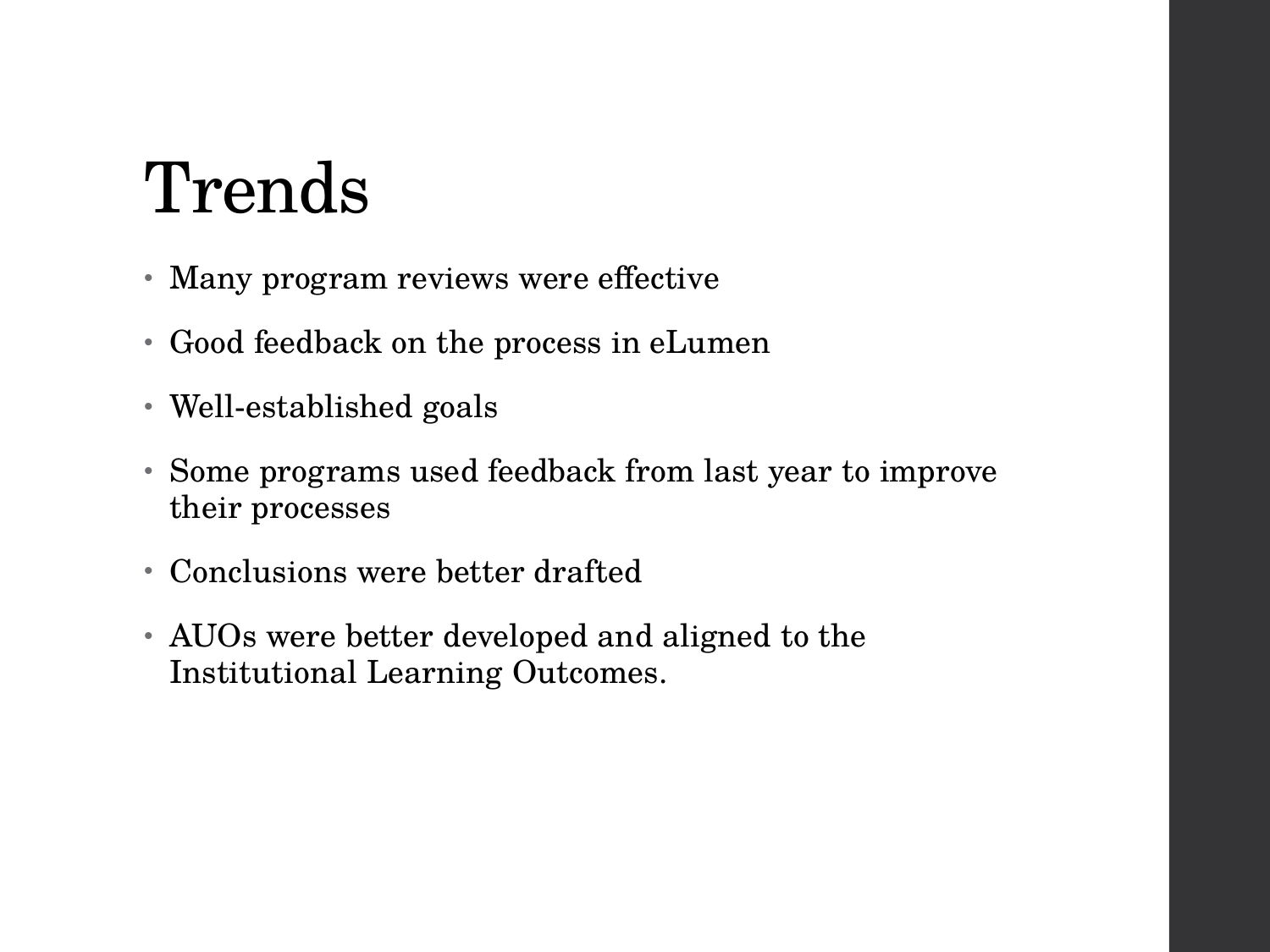

# Trends
Many program reviews were effective
Good feedback on the process in eLumen
Well-established goals
Some programs used feedback from last year to improve their processes
Conclusions were better drafted
AUOs were better developed and aligned to the Institutional Learning Outcomes.